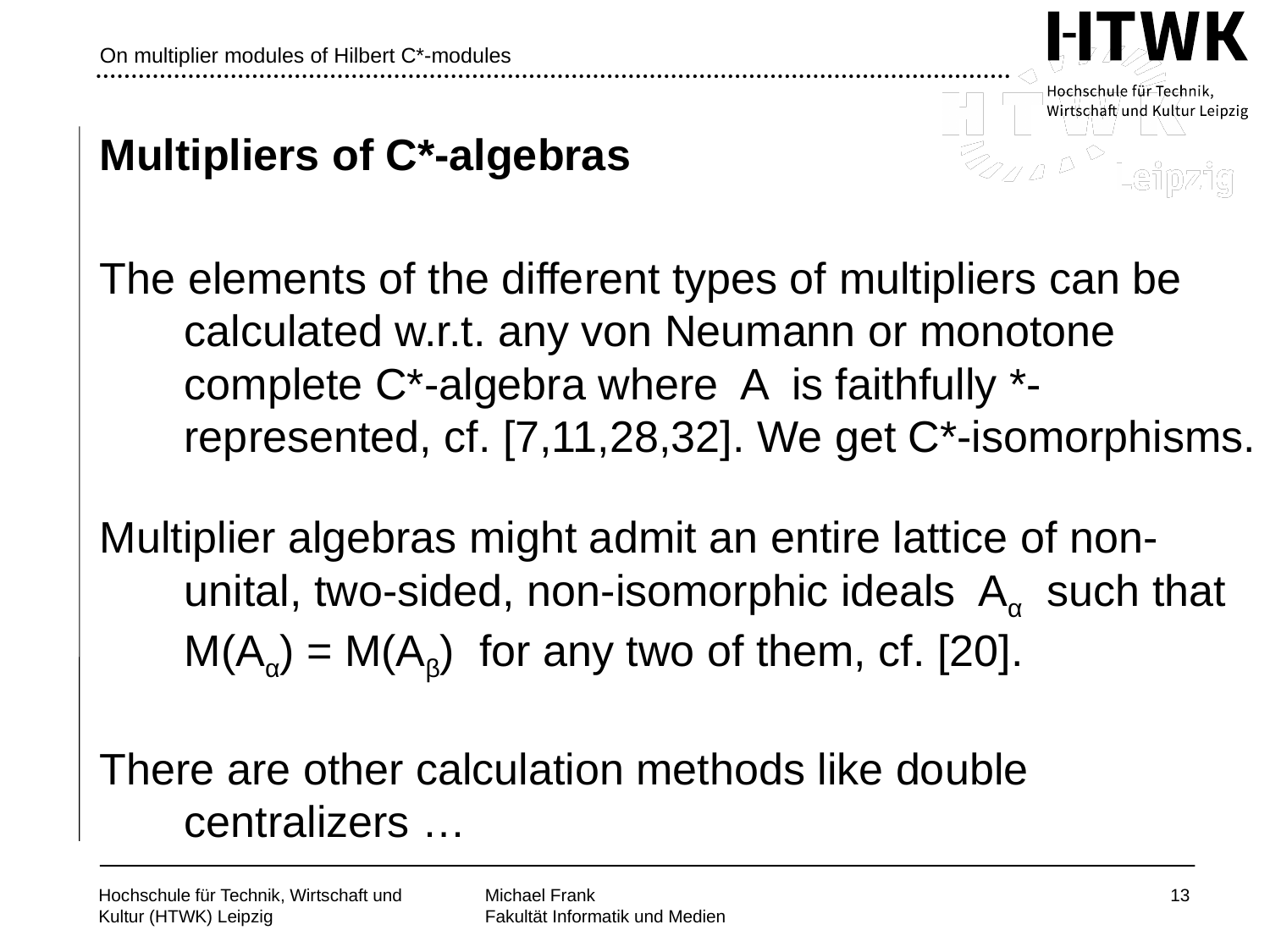

# On multiplier modules of Hilbert C*-modules
Multipliers of C*-algebras

The elements of the different types of multipliers can be calculated w.r.t. any von Neumann or monotone complete C*-algebra where  A  is faithfully *-represented, cf. [7,11,28,32]. We get C*-isomorphisms.

Multiplier algebras might admit an entire lattice of non-unital, two-sided, non-isomorphic ideals  Aα  such that M(Aα) = M(Aβ)  for any two of them, cf. [20].

There are other calculation methods like double
centralizers …
13